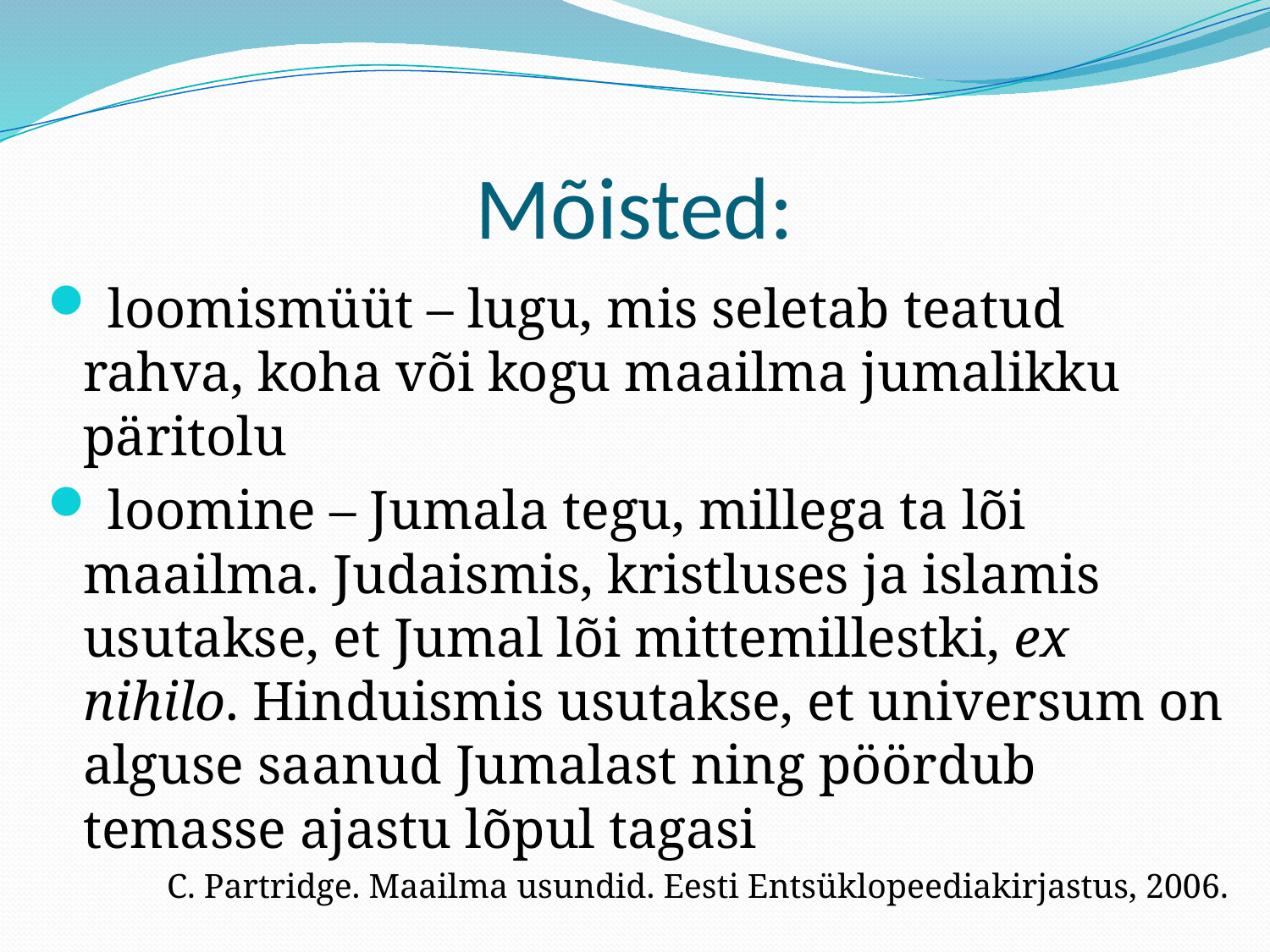

# Mõisted:
 loomismüüt – lugu, mis seletab teatud rahva, koha või kogu maailma jumalikku päritolu
 loomine – Jumala tegu, millega ta lõi maailma. Judaismis, kristluses ja islamis usutakse, et Jumal lõi mittemillestki, ex nihilo. Hinduismis usutakse, et universum on alguse saanud Jumalast ning pöördub temasse ajastu lõpul tagasi
	C. Partridge. Maailma usundid. Eesti Entsüklopeediakirjastus, 2006.